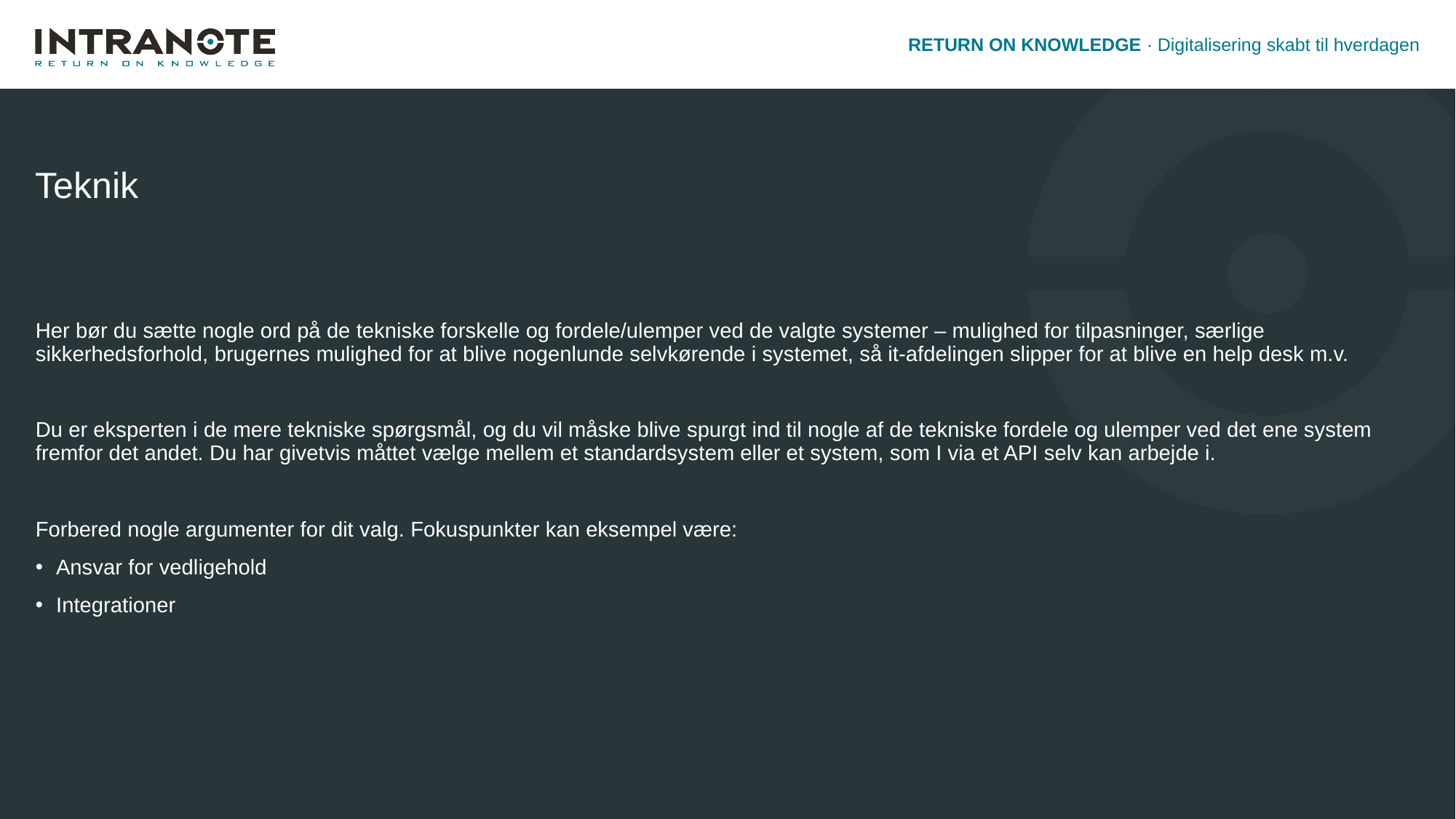

# Teknik
Her bør du sætte nogle ord på de tekniske forskelle og fordele/ulemper ved de valgte systemer – mulighed for tilpasninger, særlige sikkerhedsforhold, brugernes mulighed for at blive nogenlunde selvkørende i systemet, så it-afdelingen slipper for at blive en help desk m.v.

Du er eksperten i de mere tekniske spørgsmål, og du vil måske blive spurgt ind til nogle af de tekniske fordele og ulemper ved det ene system fremfor det andet. Du har givetvis måttet vælge mellem et standardsystem eller et system, som I via et API selv kan arbejde i.

Forbered nogle argumenter for dit valg. Fokuspunkter kan eksempel være:
Ansvar for vedligehold
Integrationer